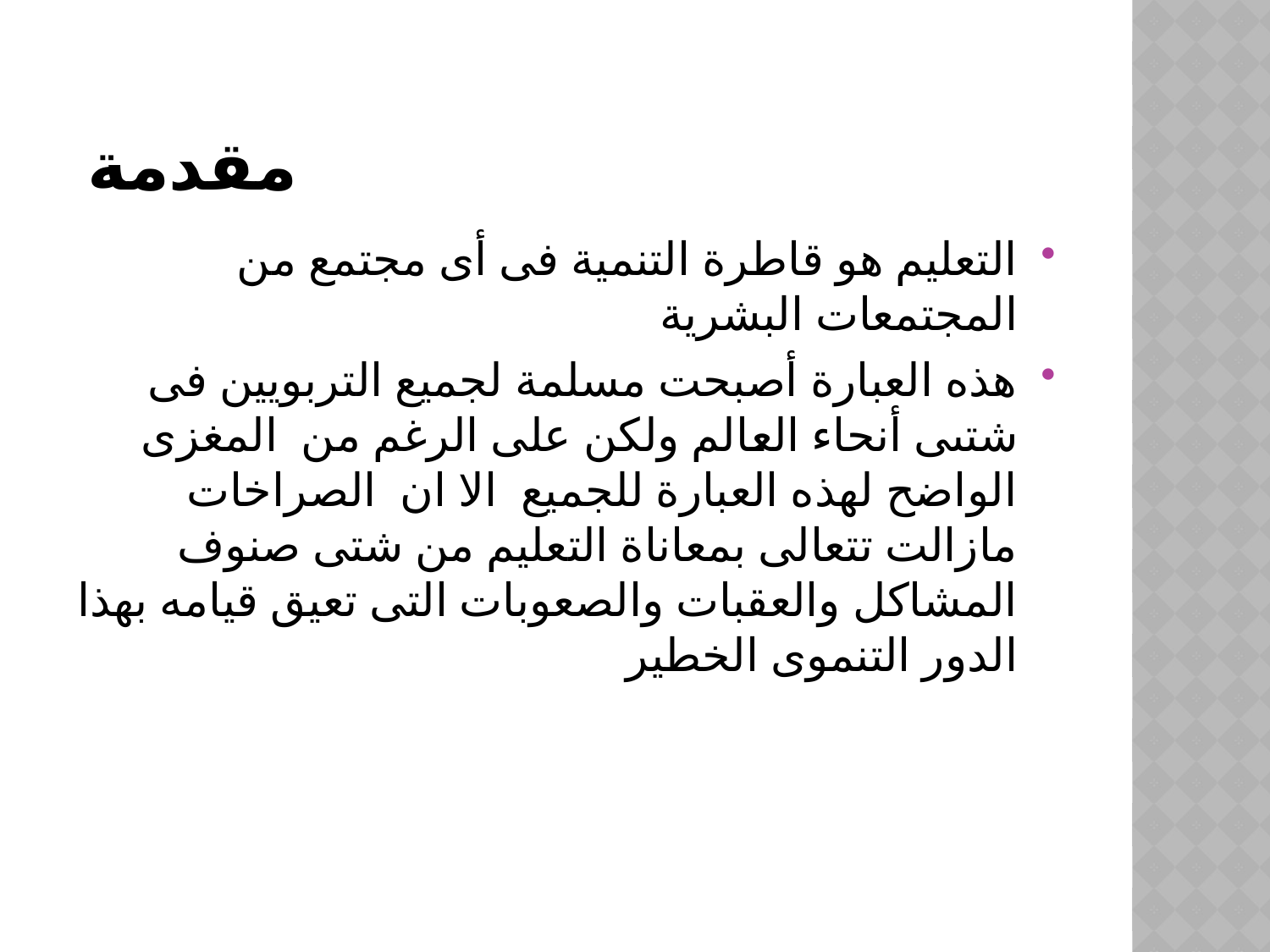

# مقدمة
التعليم هو قاطرة التنمية فى أى مجتمع من المجتمعات البشرية
هذه العبارة أصبحت مسلمة لجميع التربويين فى شتىى أنحاء العالم ولكن على الرغم من  المغزى  الواضح لهذه العبارة للجميع  الا ان  الصراخات مازالت تتعالى بمعاناة التعليم من شتى صنوف المشاكل والعقبات والصعوبات التى تعيق قيامه بهذا الدور التنموى الخطير